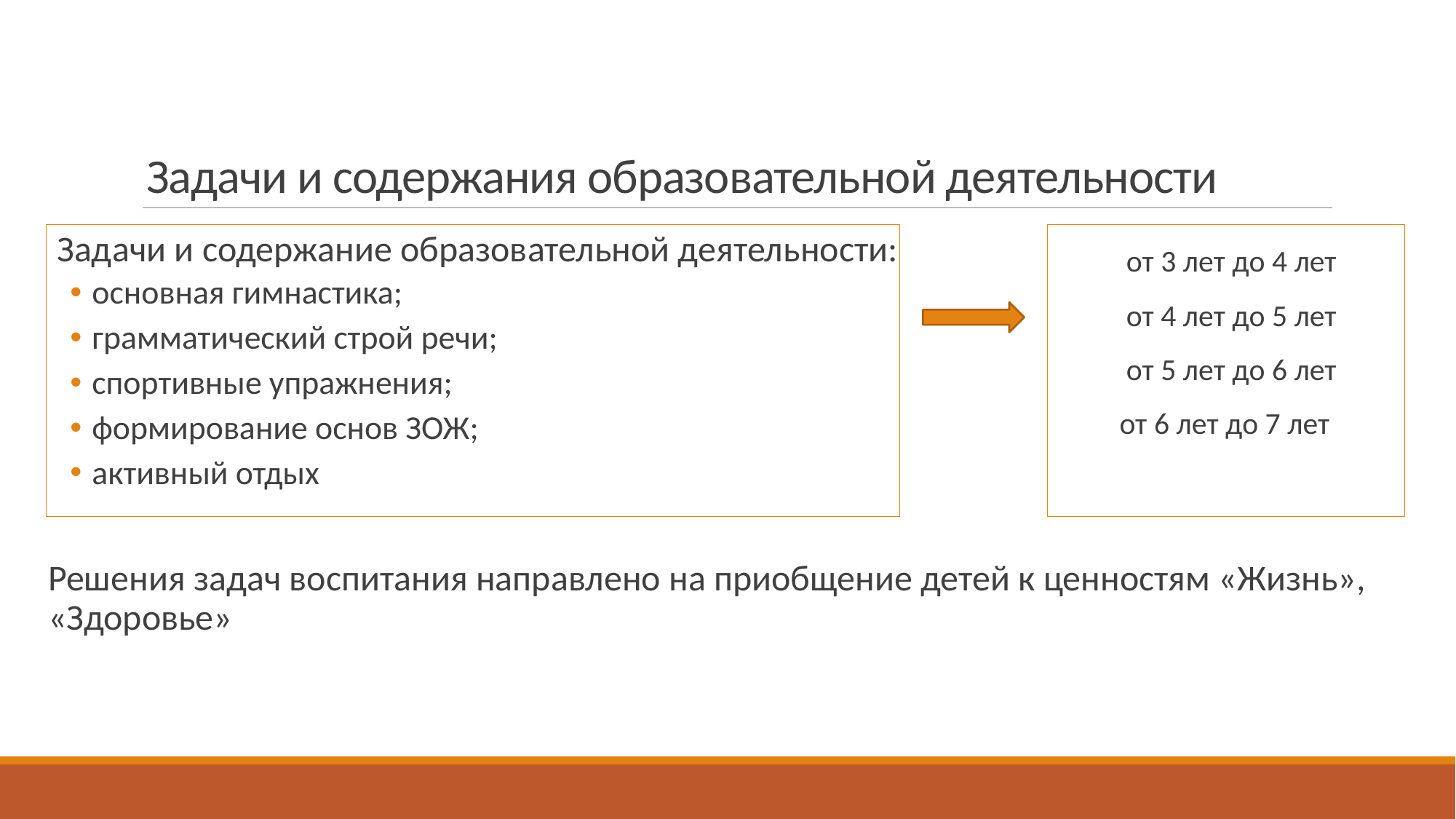

# Задачи и содержания образовательной деятельности
Задачи и содержание образовательной деятельности:
основная гимнастика;
грамматический строй речи;
спортивные упражнения;
формирование основ ЗОЖ;
активный отдых

от 3 лет до 4 лет
от 4 лет до 5 лет
от 5 лет до 6 лет
от 6 лет до 7 лет

Решения задач воспитания направлено на приобщение детей к ценностям «Жизнь», «Здоровье»